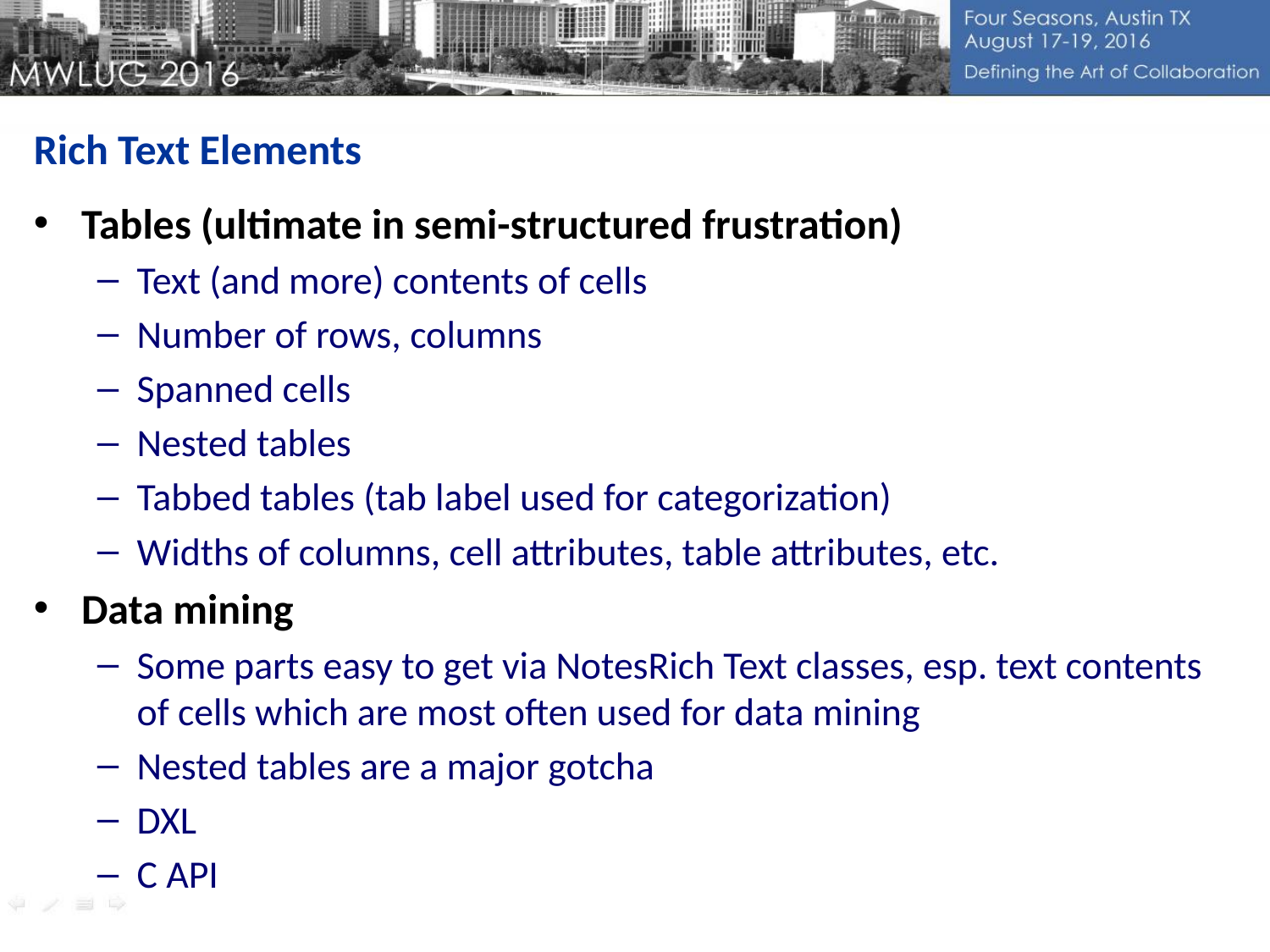

Rich Text Elements
Tables (ultimate in semi-structured frustration)
Text (and more) contents of cells
Number of rows, columns
Spanned cells
Nested tables
Tabbed tables (tab label used for categorization)
Widths of columns, cell attributes, table attributes, etc.
Data mining
Some parts easy to get via NotesRich Text classes, esp. text contents of cells which are most often used for data mining
Nested tables are a major gotcha
DXL
C API